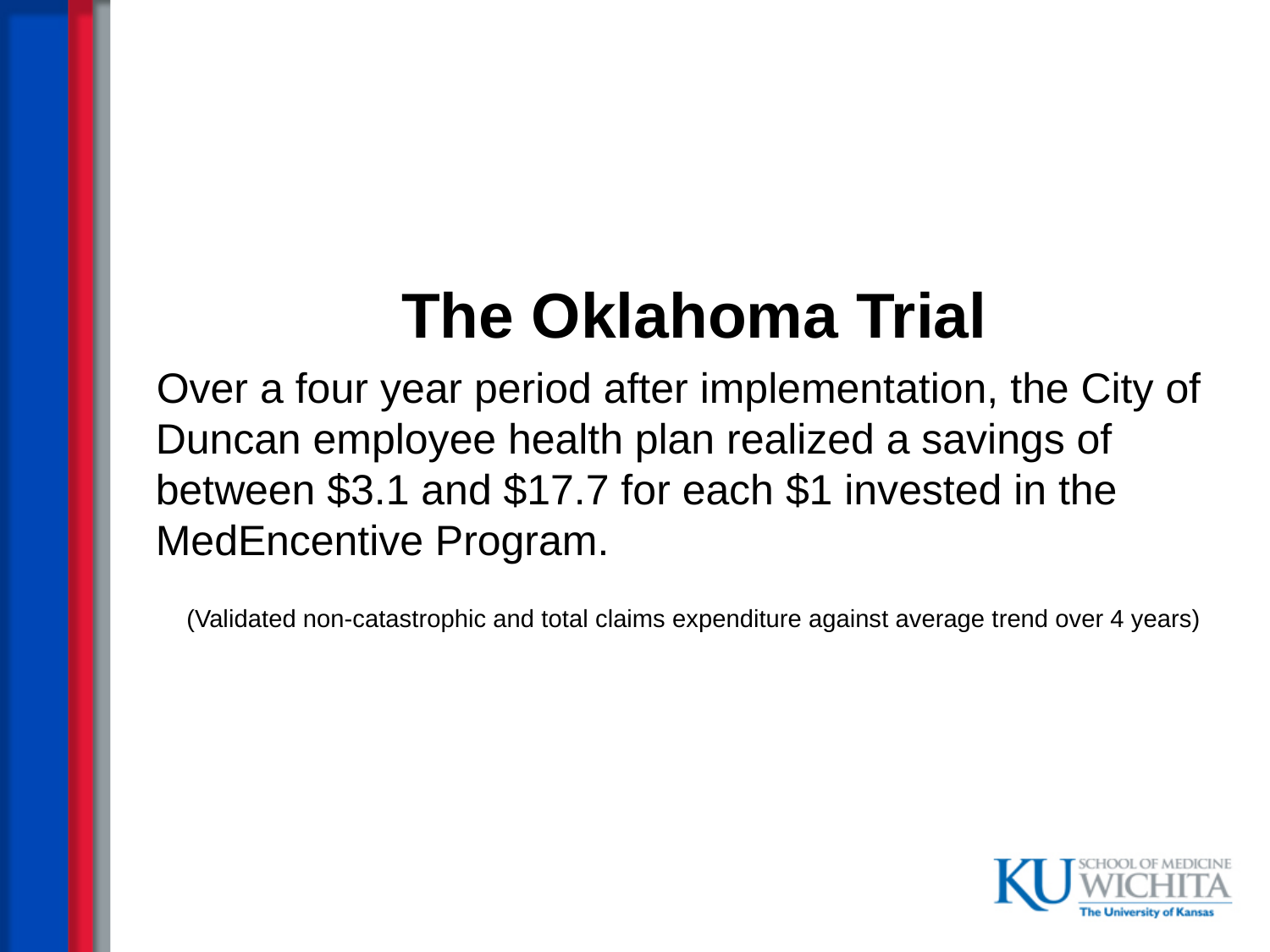

The Oklahoma Trial
Over a four year period after implementation, the City of Duncan employee health plan realized a savings of between $3.1 and $17.7 for each $1 invested in the MedEncentive Program.

(Validated non-catastrophic and total claims expenditure against average trend over 4 years)